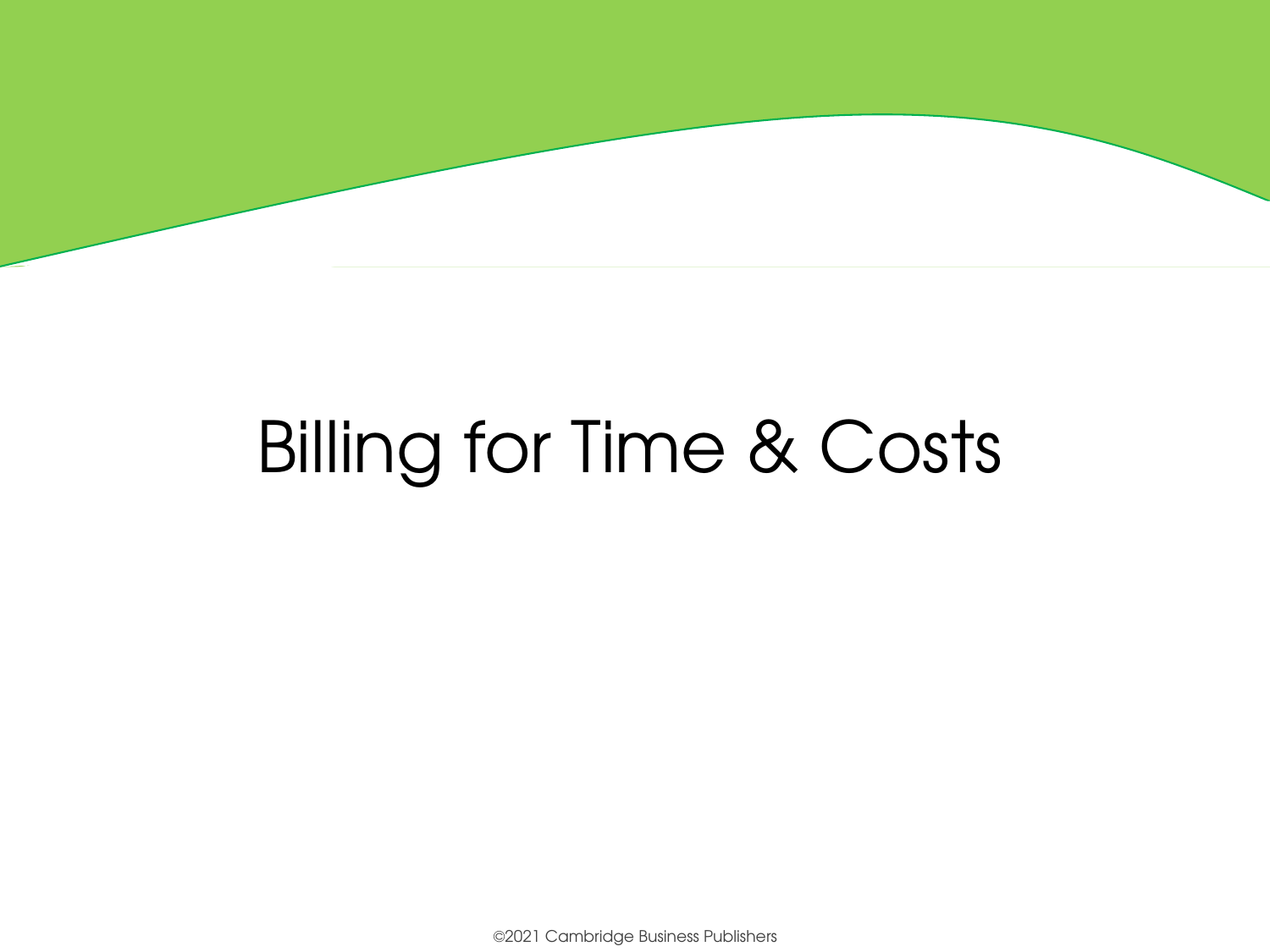

# Billing for Time & Costs
27
©2021 Cambridge Business Publishers